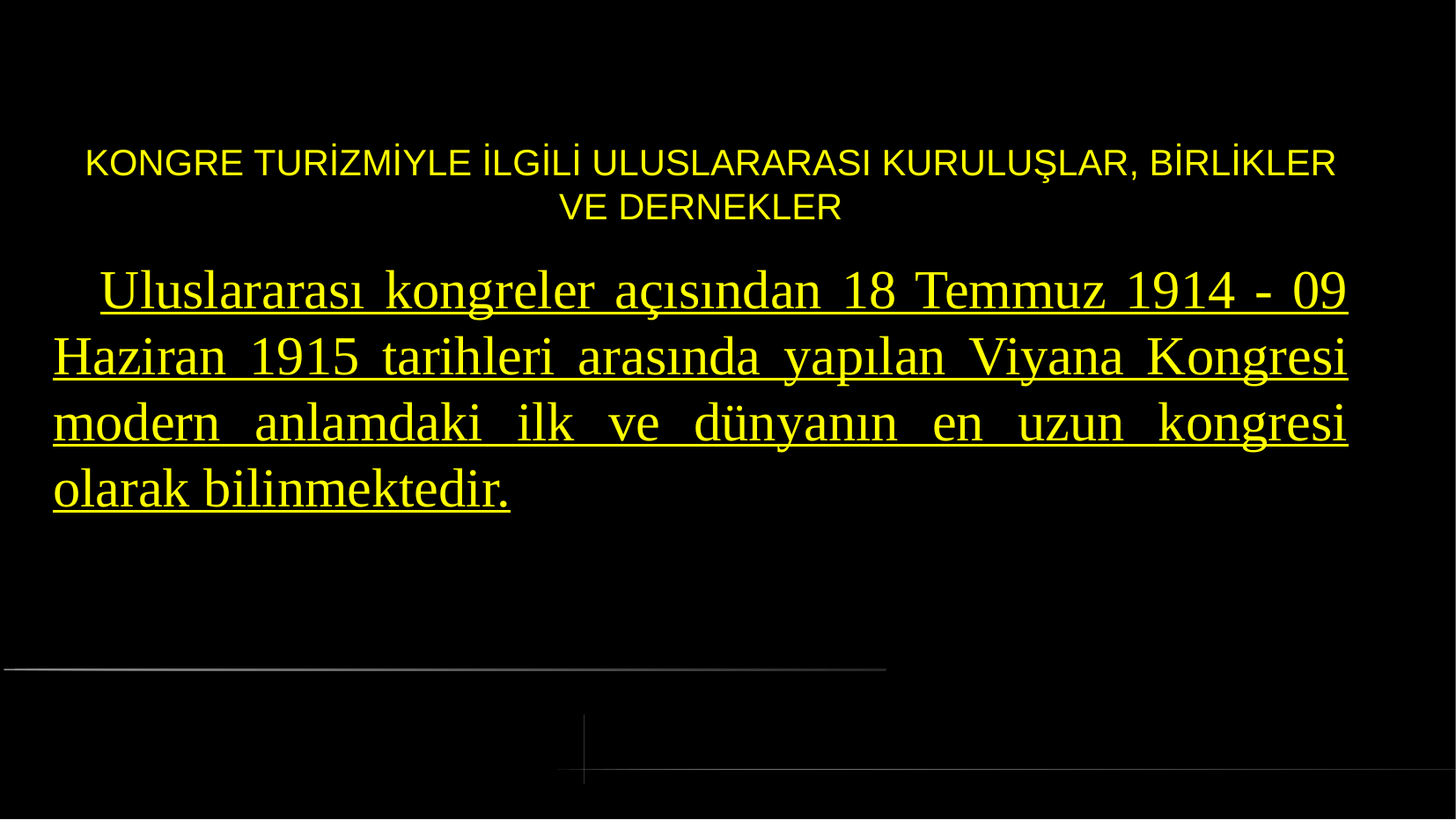

# KONGRE TURİZMİYLE İLGİLİ ULUSLARARASI KURULUŞLAR, BİRLİKLER VE DERNEKLER
   Uluslararası kongreler açısından 18 Temmuz 1914 - 09 Haziran 1915 tarihleri arasında yapılan Viyana Kongresi modern anlamdaki ilk ve dünyanın en uzun kongresi olarak bilinmektedir.